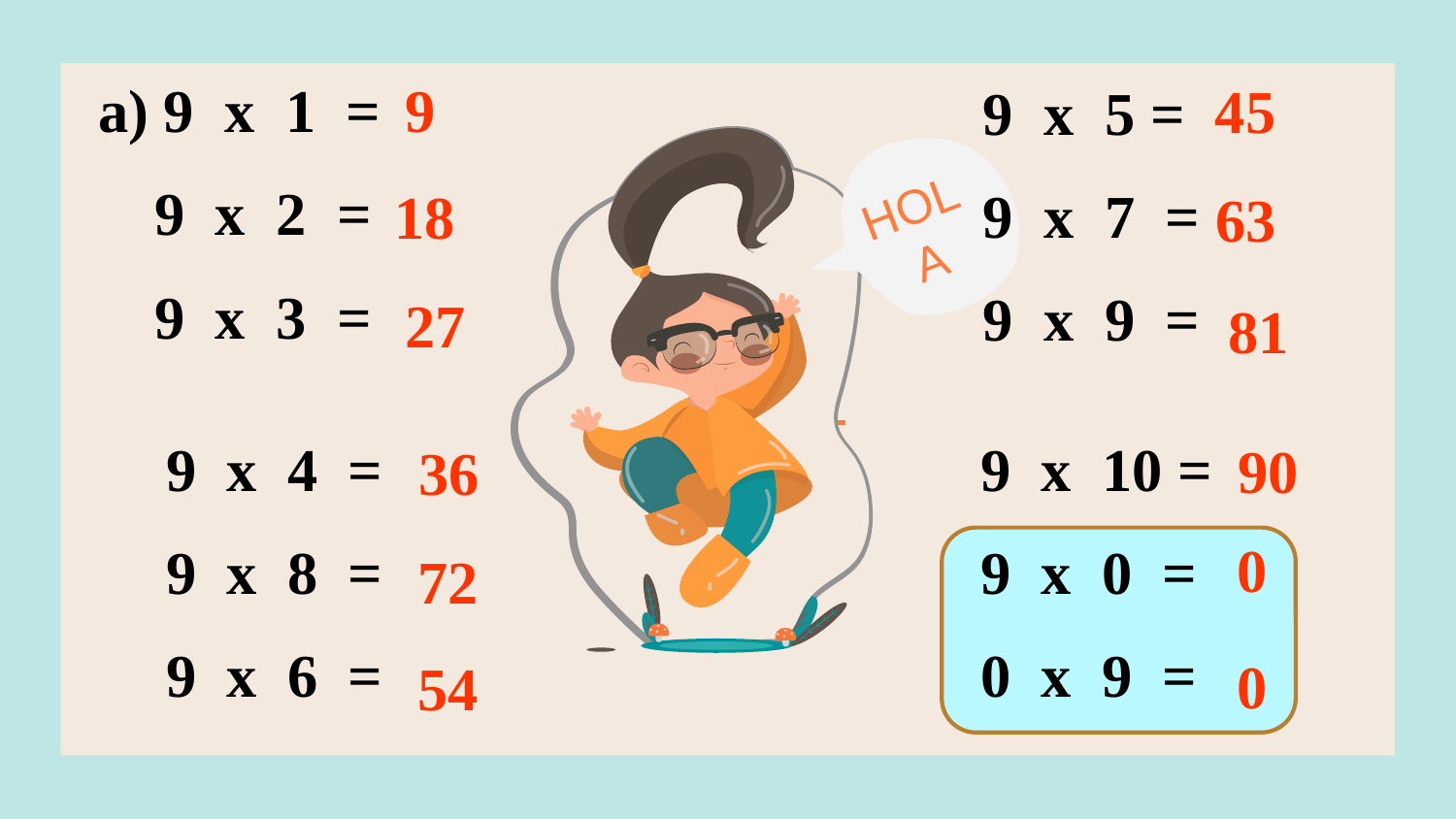

9  x  1  =
	 9  x  2  =
	 9  x  3  =
9
45
	9  x  5 =
	9  x  7  =
	9  x  9  =

HOLA
18
63
27
81
	9  x  4  =
	9  x  8  =
	9  x  6  =
	9  x  10 =
	9  x  0  =
	0  x  9  =
90
36
0

72
0
54